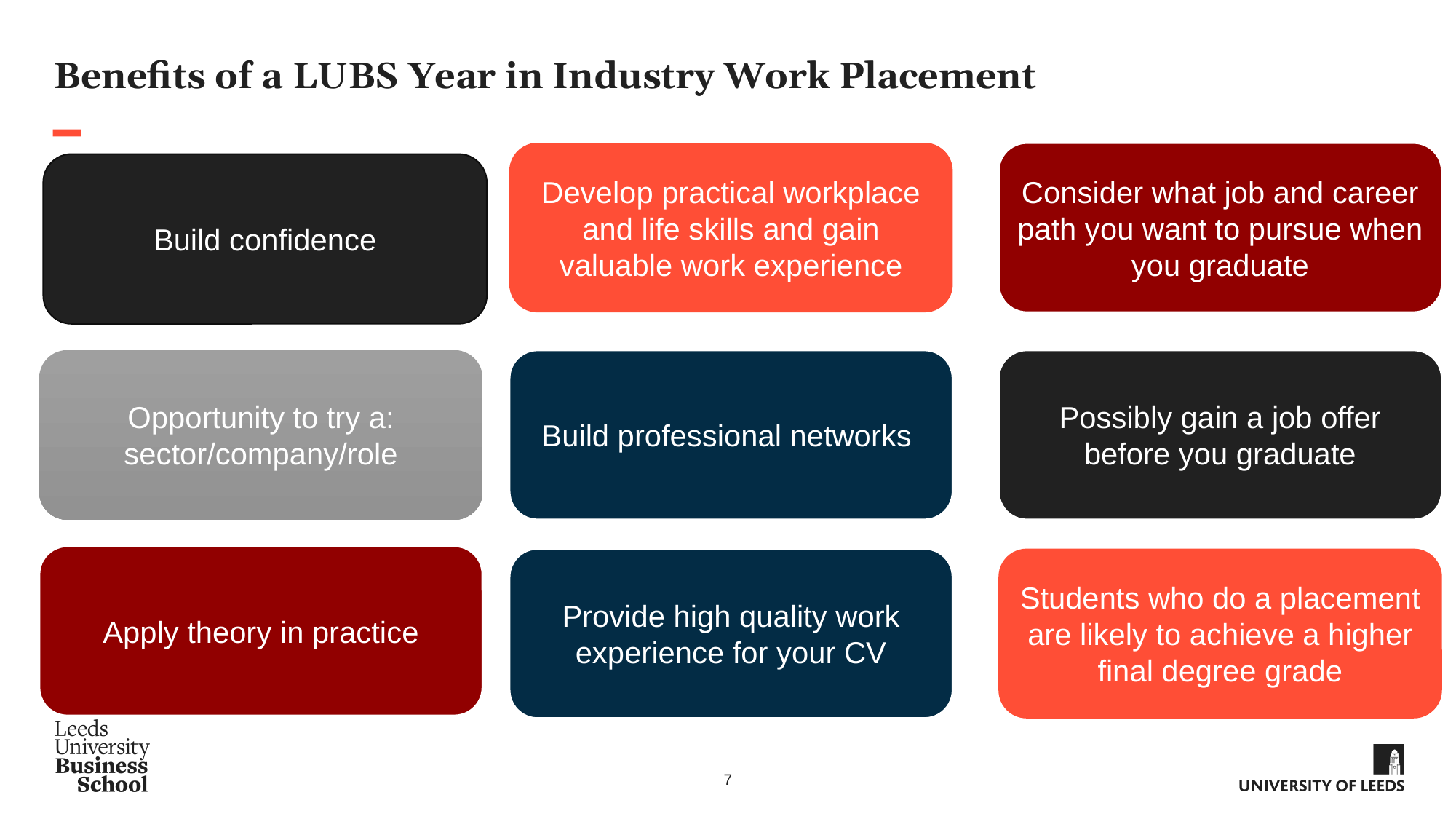

# Benefits of a LUBS Year in Industry Work Placement
Consider what job and career path you want to pursue when you graduate
Develop practical workplace and life skills and gain valuable work experience
Build confidence
Opportunity to try a: sector/company/role
Build professional networks
Possibly gain a job offer before you graduate
Apply theory in practice
Provide high quality work experience for your CV
Students who do a placement are likely to achieve a higher final degree grade
7